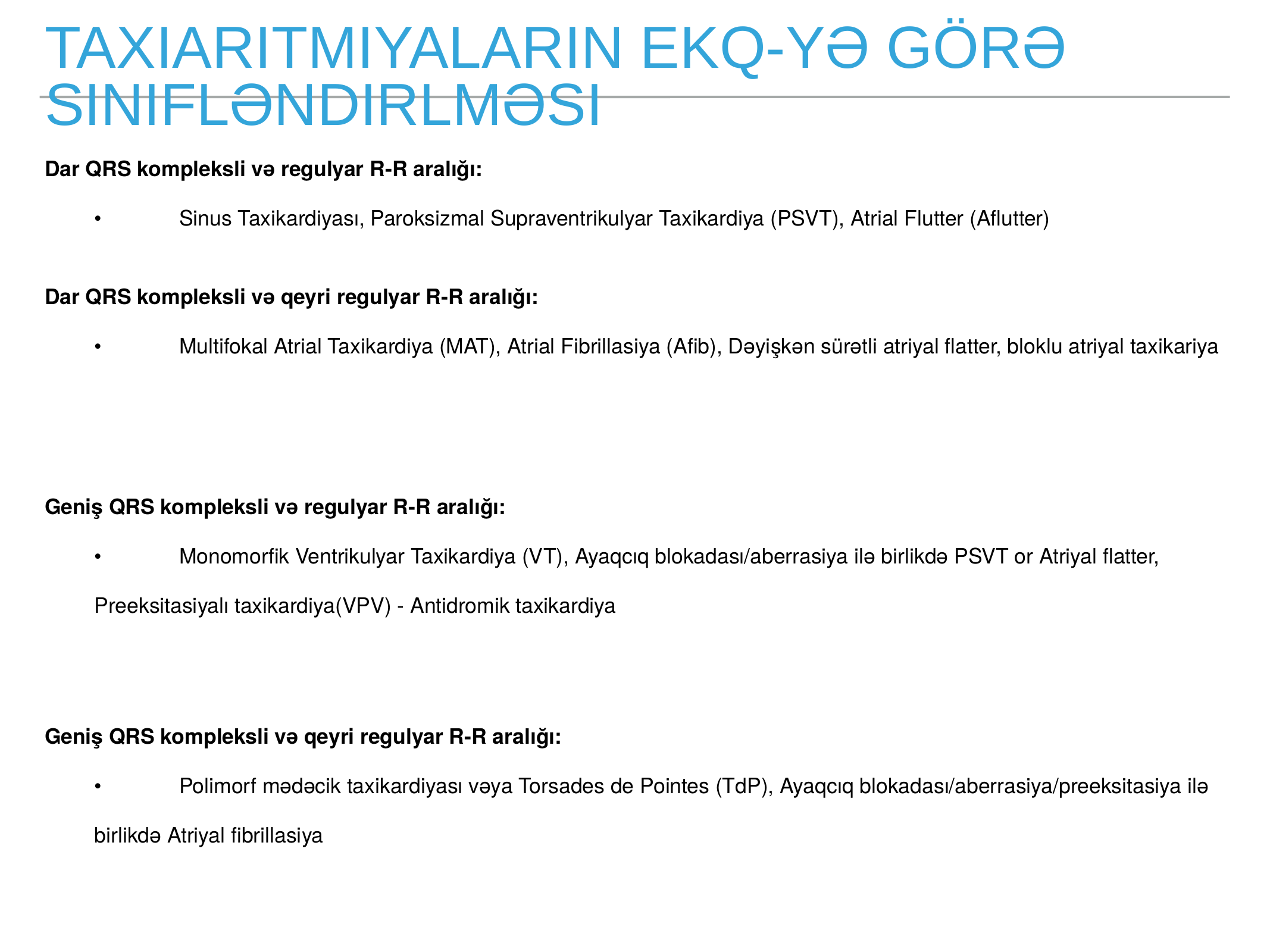

# Taxiaritmiyaların EKQ-yə görə sinifləndirlməsi
Dar QRS kompleksli və regulyar R-R aralığı:
	•	Sinus Taxikardiyası, Paroksizmal Supraventrikulyar Taxikardiya (PSVT), Atrial Flutter (Aflutter)
Dar QRS kompleksli və qeyri regulyar R-R aralığı:
	•	Multifokal Atrial Taxikardiya (MAT), Atrial Fibrillasiya (Afib), Dəyişkən sürətli atriyal flatter, bloklu atriyal taxikariya

Geniş QRS kompleksli və regulyar R-R aralığı:
	•	Monomorfik Ventrikulyar Taxikardiya (VT), Ayaqcıq blokadası/aberrasiya ilə birlikdə PSVT or Atriyal flatter, Preeksitasiyalı taxikardiya(VPV) - Antidromik taxikardiya

Geniş QRS kompleksli və qeyri regulyar R-R aralığı:
	•	Polimorf mədəcik taxikardiyası vəya Torsades de Pointes (TdP), Ayaqcıq blokadası/aberrasiya/preeksitasiya ilə birlikdə Atriyal fibrillasiya